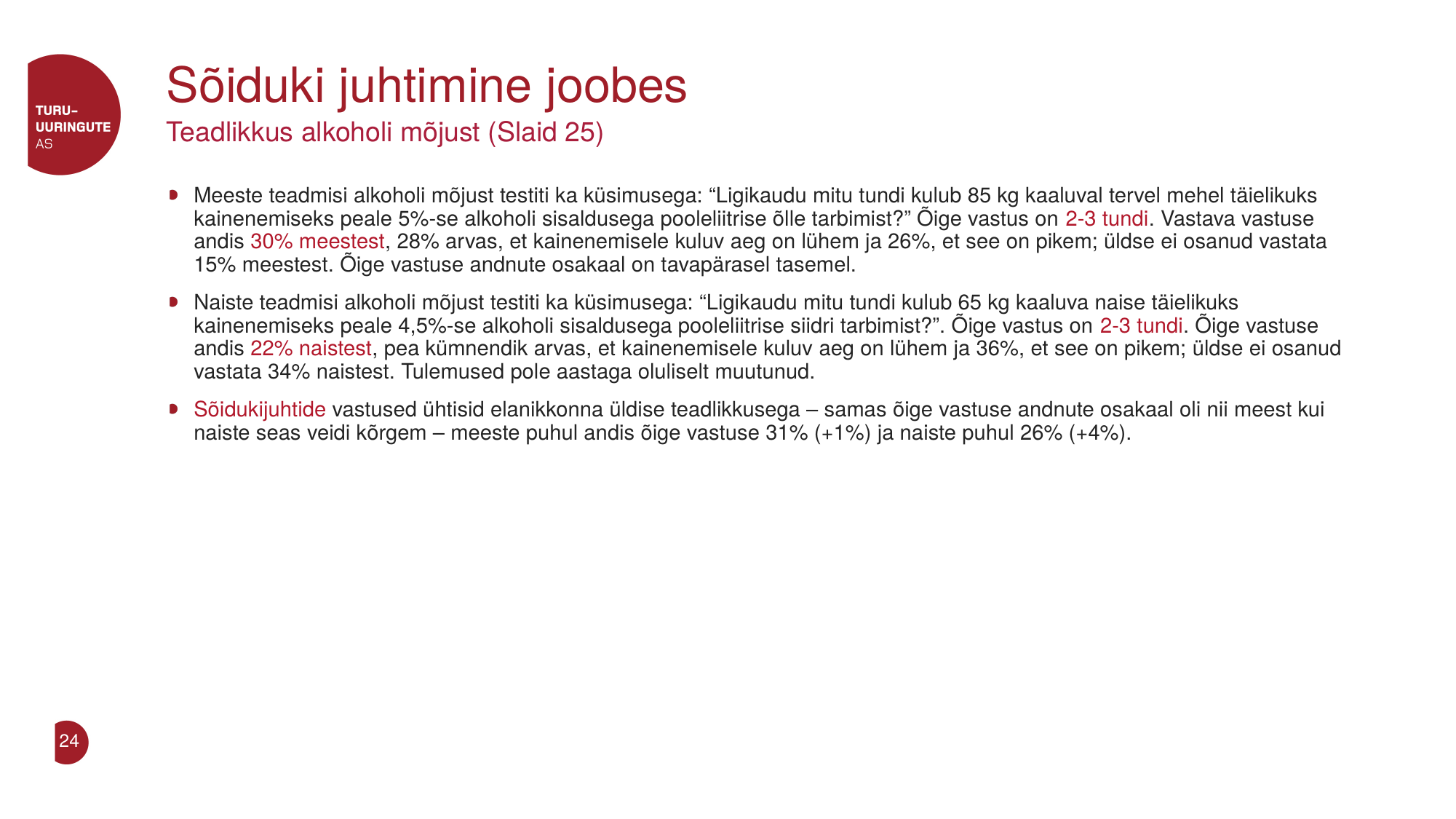

# Sõiduki juhtimine joobes
Teadlikkus alkoholi mõjust (Slaid 25)
Meeste teadmisi alkoholi mõjust testiti ka küsimusega: “Ligikaudu mitu tundi kulub 85 kg kaaluval tervel mehel täielikuks kainenemiseks peale 5%-se alkoholi sisaldusega pooleliitrise õlle tarbimist?” Õige vastus on 2-3 tundi. Vastava vastuse andis 30% meestest, 28% arvas, et kainenemisele kuluv aeg on lühem ja 26%, et see on pikem; üldse ei osanud vastata 15% meestest. Õige vastuse andnute osakaal on tavapärasel tasemel.
Naiste teadmisi alkoholi mõjust testiti ka küsimusega: “Ligikaudu mitu tundi kulub 65 kg kaaluva naise täielikuks kainenemiseks peale 4,5%-se alkoholi sisaldusega pooleliitrise siidri tarbimist?”. Õige vastus on 2-3 tundi. Õige vastuse andis 22% naistest, pea kümnendik arvas, et kainenemisele kuluv aeg on lühem ja 36%, et see on pikem; üldse ei osanud vastata 34% naistest. Tulemused pole aastaga oluliselt muutunud.
Sõidukijuhtide vastused ühtisid elanikkonna üldise teadlikkusega – samas õige vastuse andnute osakaal oli nii meest kui naiste seas veidi kõrgem – meeste puhul andis õige vastuse 31% (+1%) ja naiste puhul 26% (+4%).